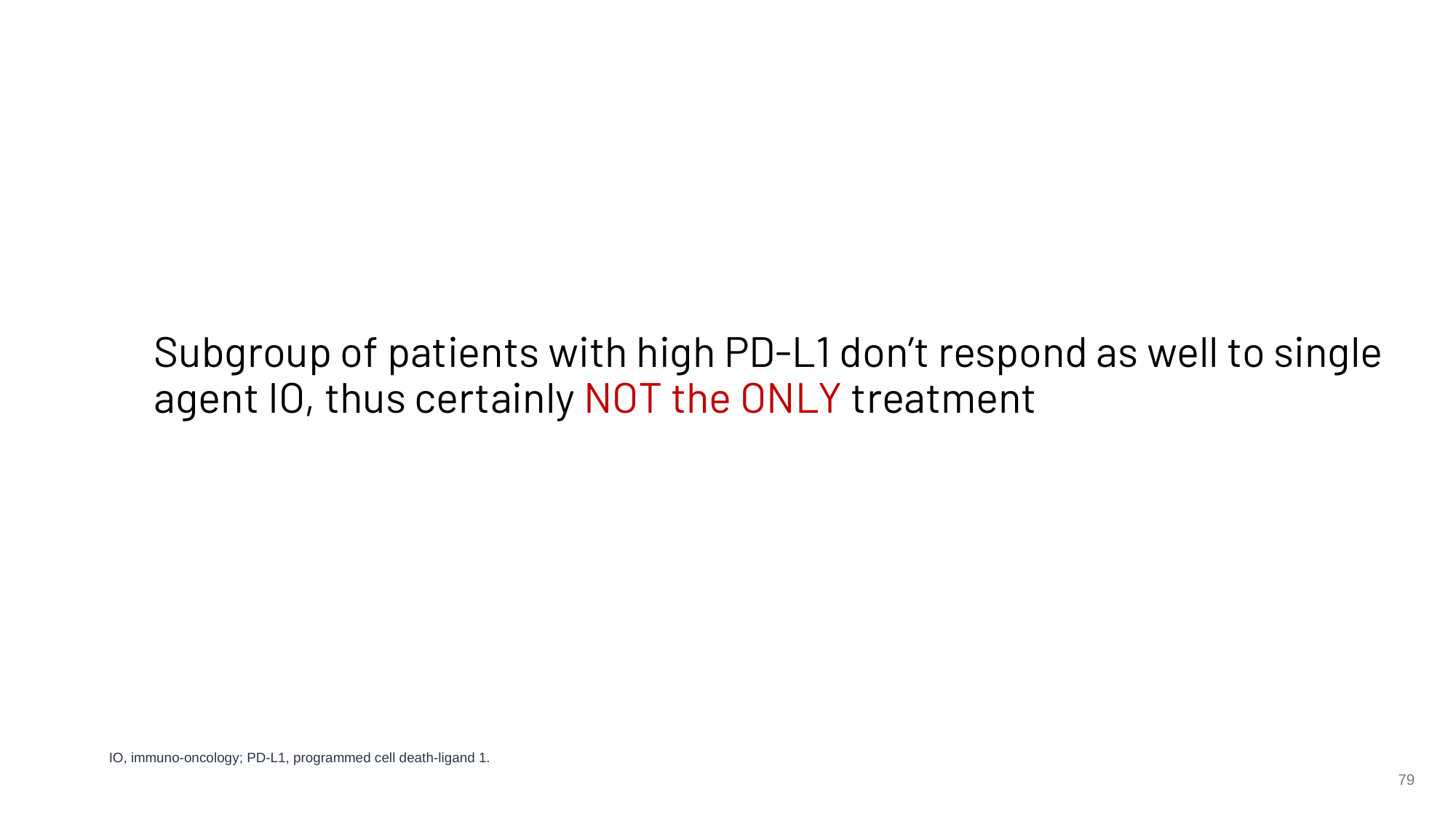

# Subgroup of patients with high PD-L1 don’t respond as well to single agent IO, thus certainly NOT the ONLY treatment
IO, immuno-oncology; PD-L1, programmed cell death-ligand 1.
79